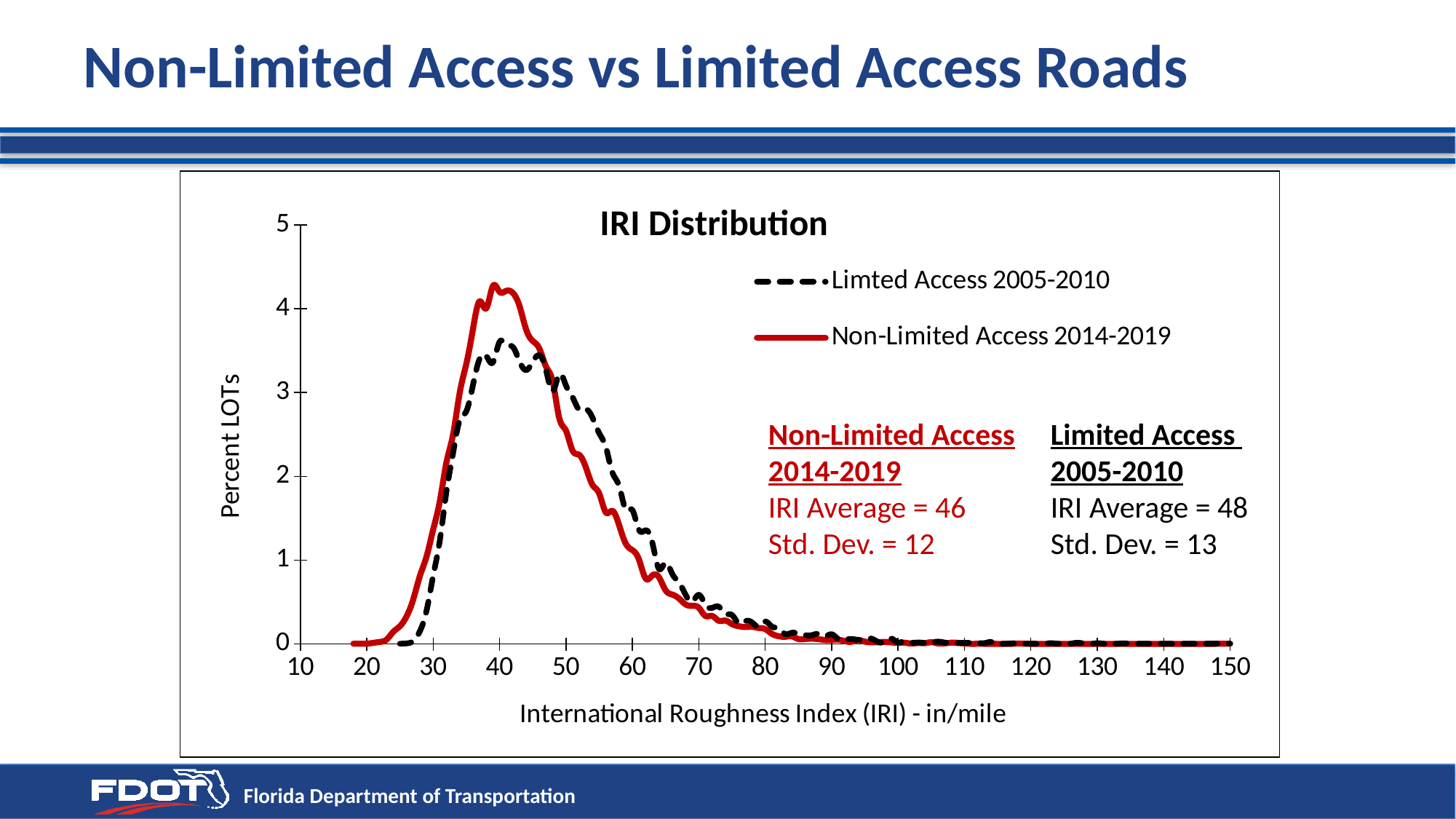

# Non-Limited Access vs Limited Access Roads

### Chart: IRI Distribution

| Category |  |  |
|---|---|---|
Non-Limited Access
2014-2019
IRI Average = 46
Std. Dev. = 12

Limited Access
2005-2010
IRI Average = 48
Std. Dev. = 13